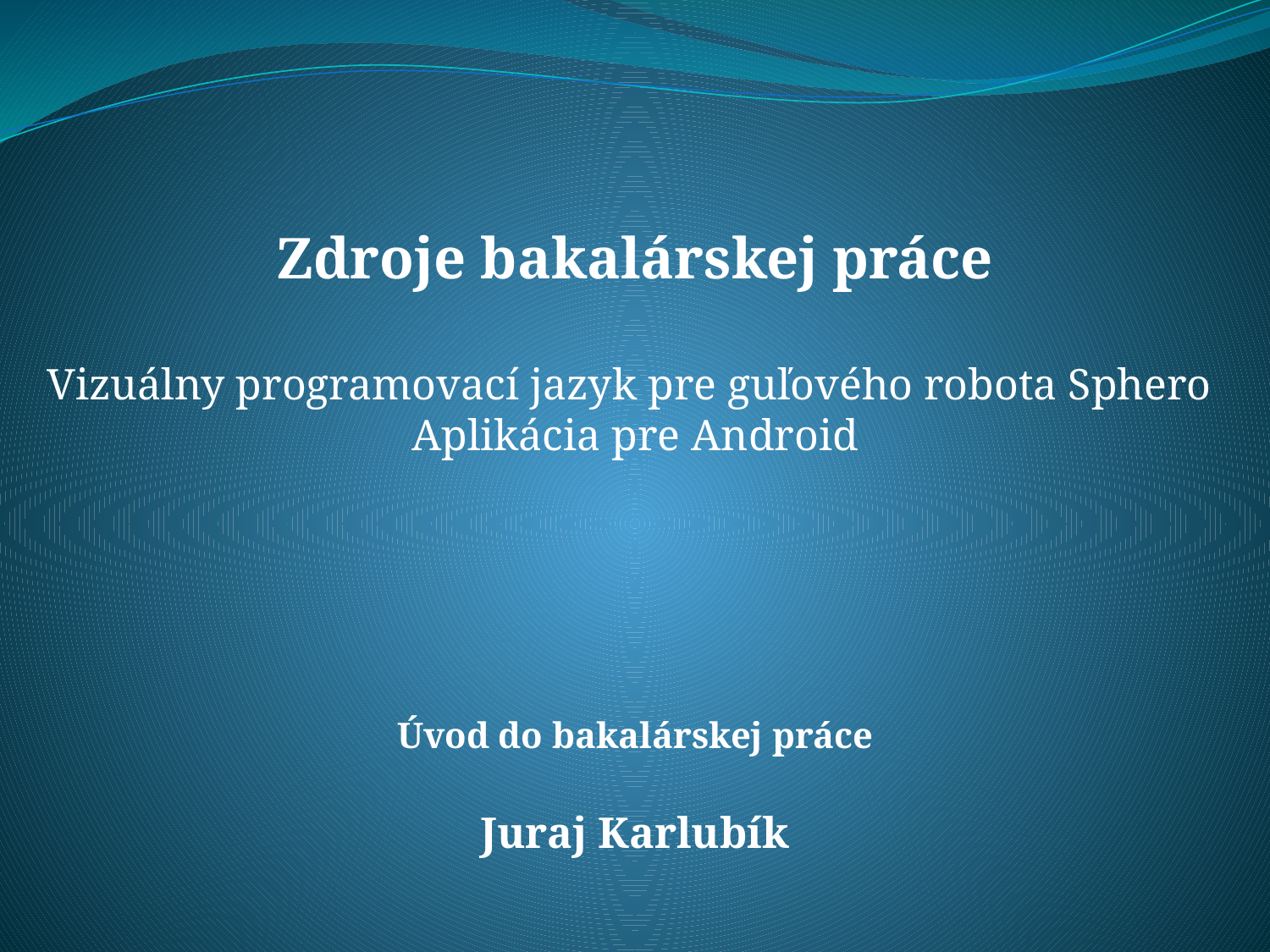

Zdroje bakalárskej práce

Vizuálny programovací jazyk pre guľového robota Sphero
Aplikácia pre Android

Úvod do bakalárskej práce

Juraj Karlubík